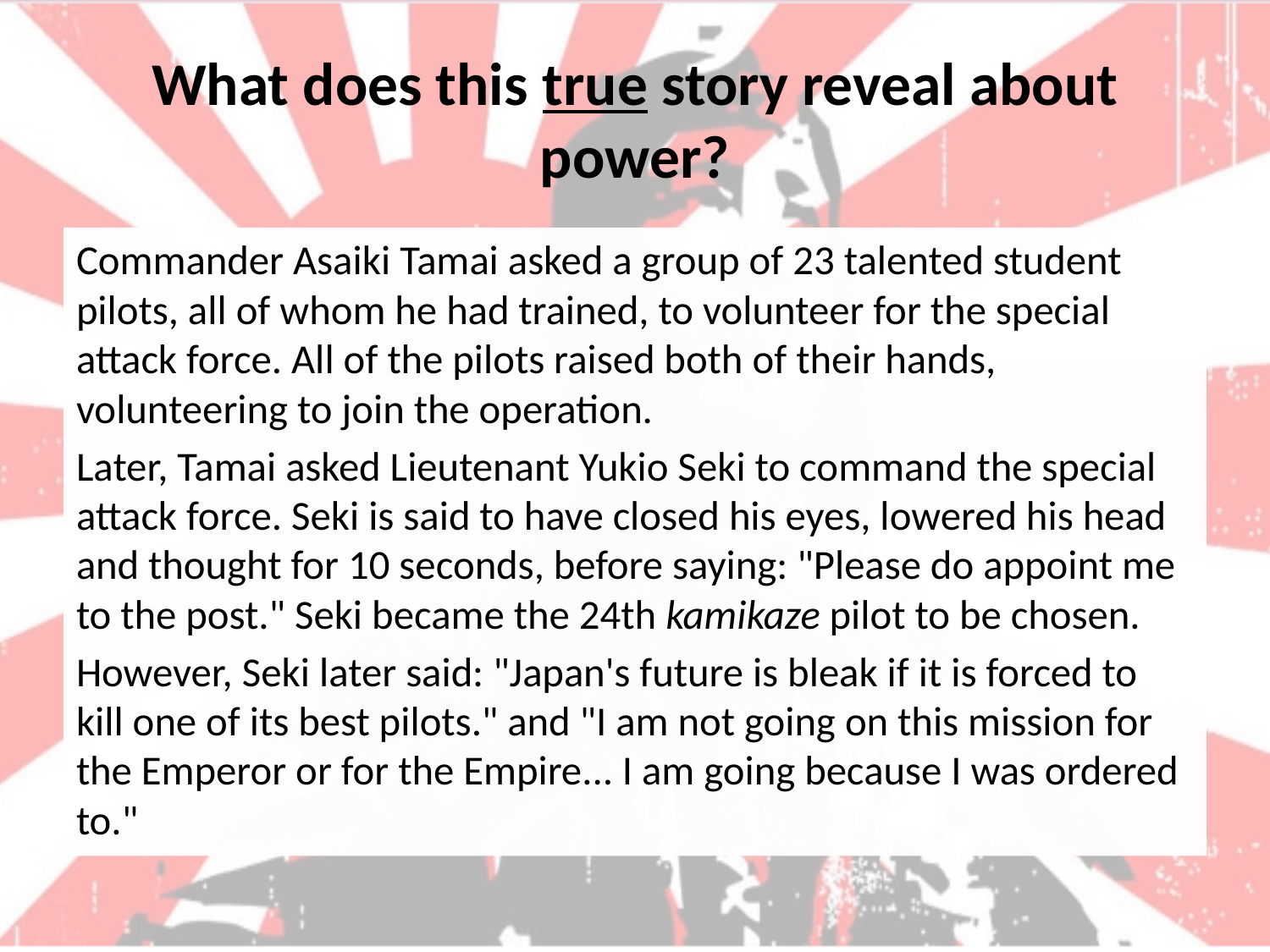

# What does this true story reveal about power?
Commander Asaiki Tamai asked a group of 23 talented student pilots, all of whom he had trained, to volunteer for the special attack force. All of the pilots raised both of their hands, volunteering to join the operation.
Later, Tamai asked Lieutenant Yukio Seki to command the special attack force. Seki is said to have closed his eyes, lowered his head and thought for 10 seconds, before saying: "Please do appoint me to the post." Seki became the 24th kamikaze pilot to be chosen.
However, Seki later said: "Japan's future is bleak if it is forced to kill one of its best pilots." and "I am not going on this mission for the Emperor or for the Empire... I am going because I was ordered to."